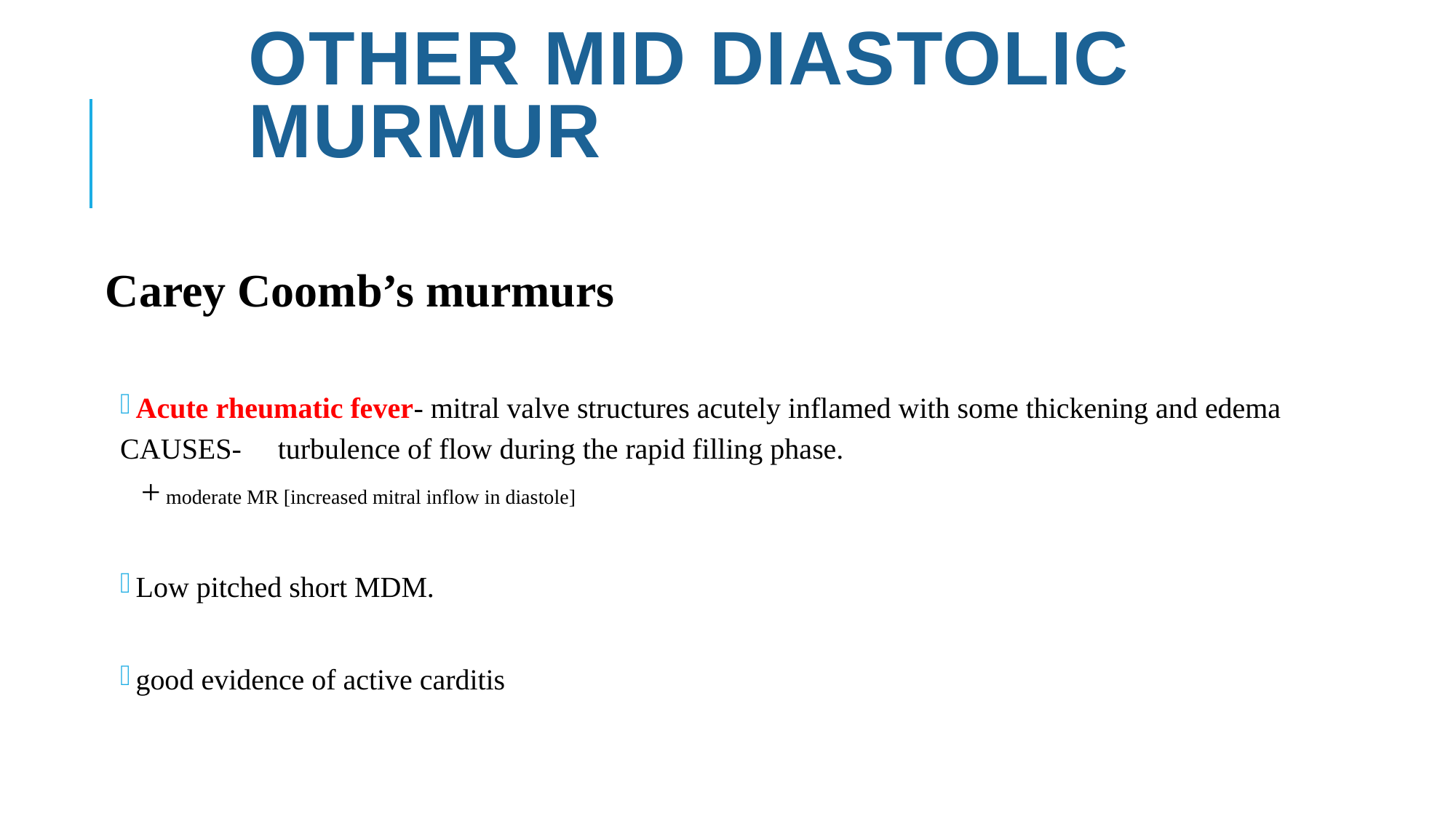

# Other Mid Diastolic Murmur

Carey Coomb’s murmurs

Acute rheumatic fever- mitral valve structures acutely inflamed with some thickening and edema
CAUSES-     turbulence of flow during the rapid filling phase.
+ moderate MR [increased mitral inflow in diastole]

Low pitched short MDM.

good evidence of active carditis